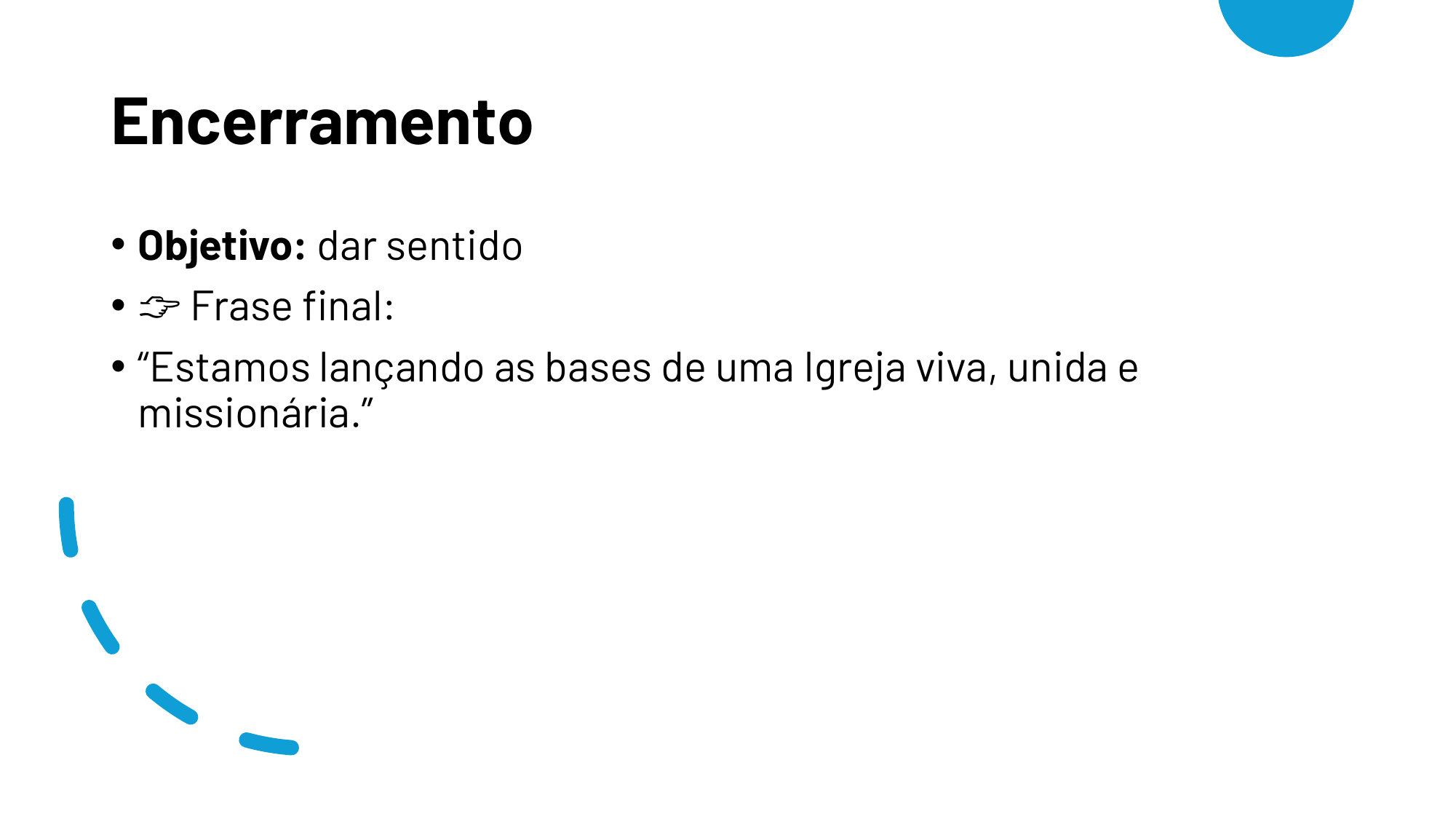

# Encerramento
Objetivo: dar sentido
👉 Frase final:
“Estamos lançando as bases de uma Igreja viva, unida e missionária.”